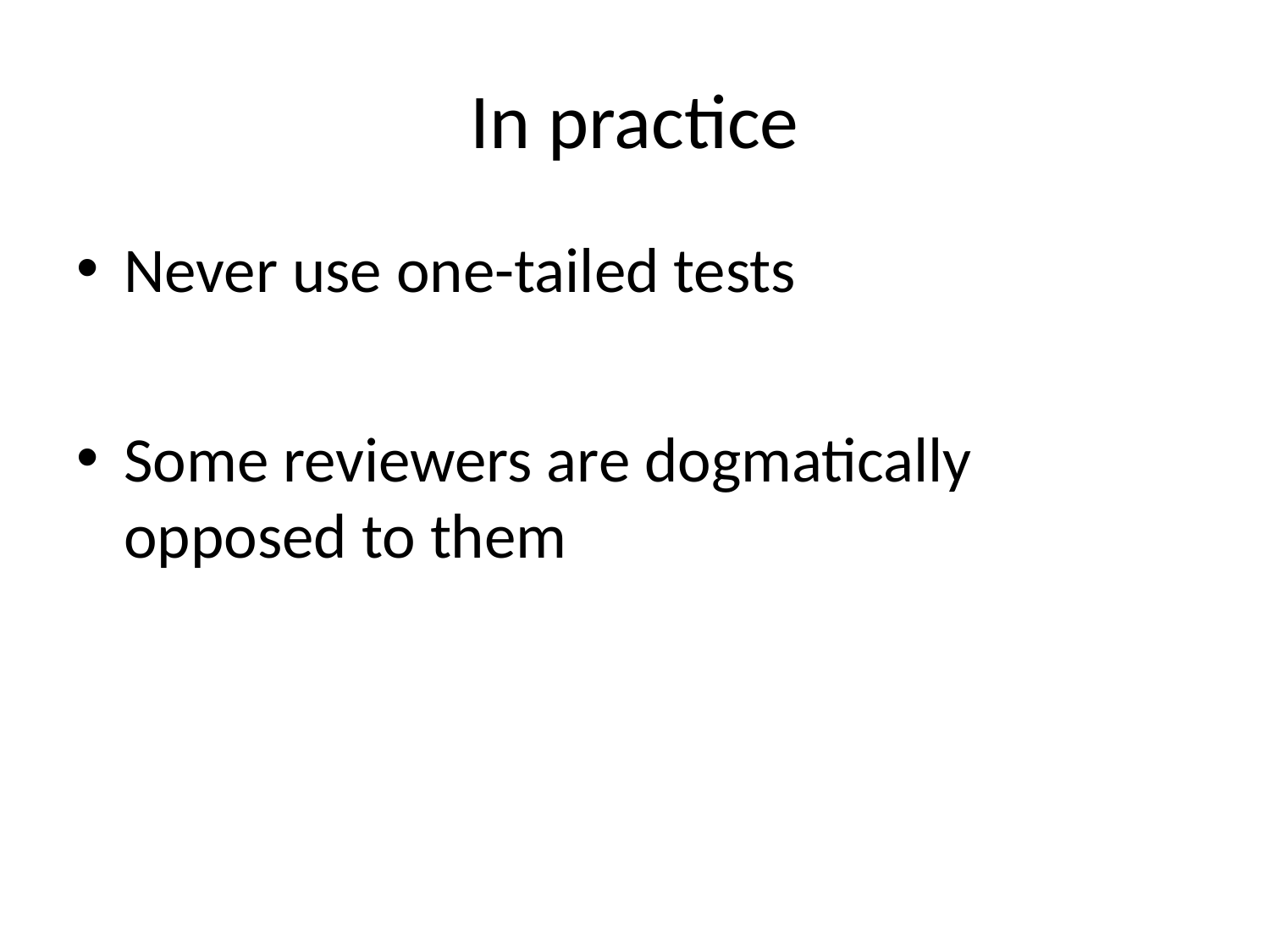

# In practice
Never use one-tailed tests

Some reviewers are dogmatically opposed to them